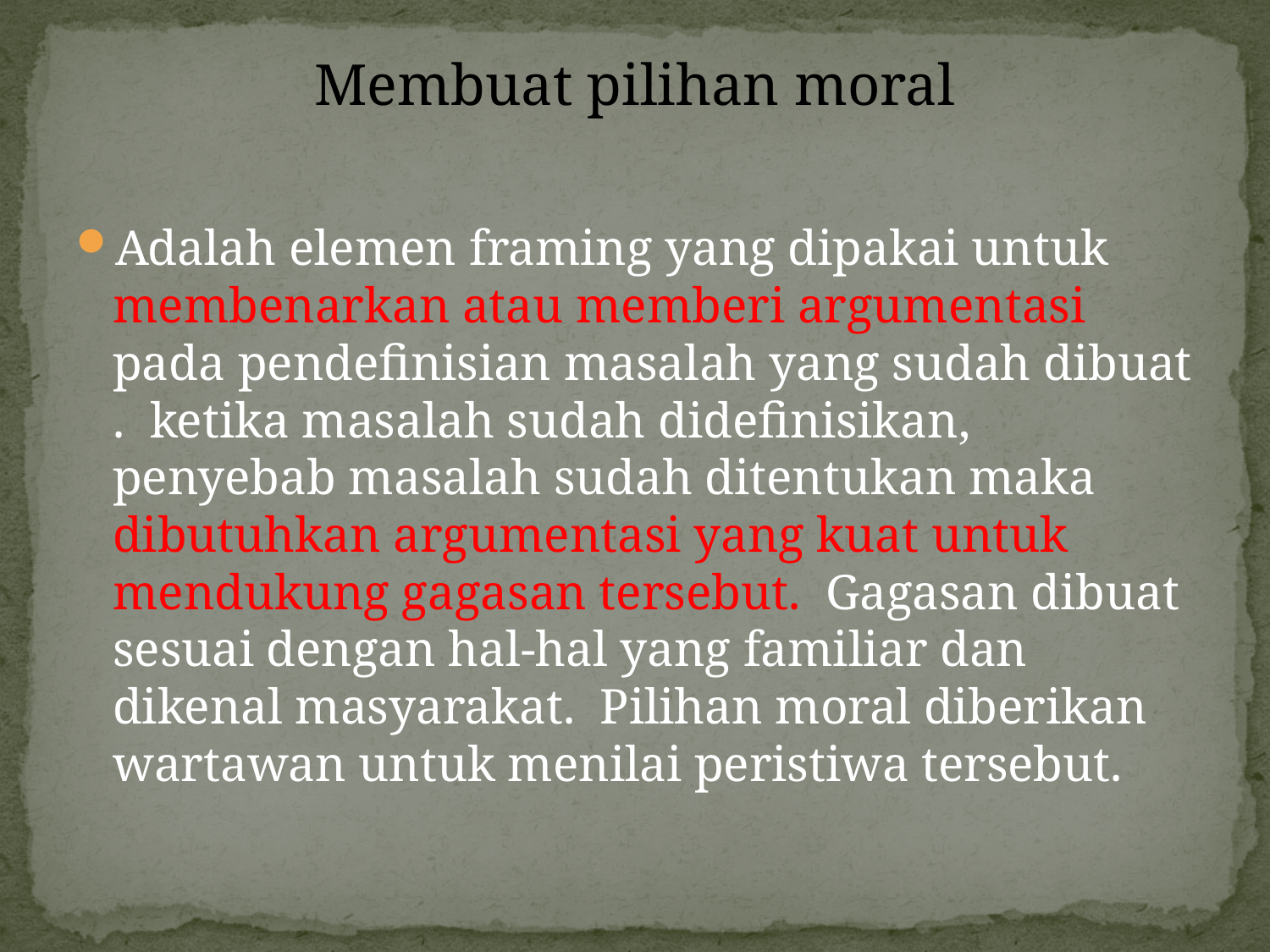

# Membuat pilihan moral
Adalah elemen framing yang dipakai untuk membenarkan atau memberi argumentasi pada pendefinisian masalah yang sudah dibuat .  ketika masalah sudah didefinisikan, penyebab masalah sudah ditentukan maka dibutuhkan argumentasi yang kuat untuk mendukung gagasan tersebut.  Gagasan dibuat sesuai dengan hal-hal yang familiar dan dikenal masyarakat.  Pilihan moral diberikan wartawan untuk menilai peristiwa tersebut.